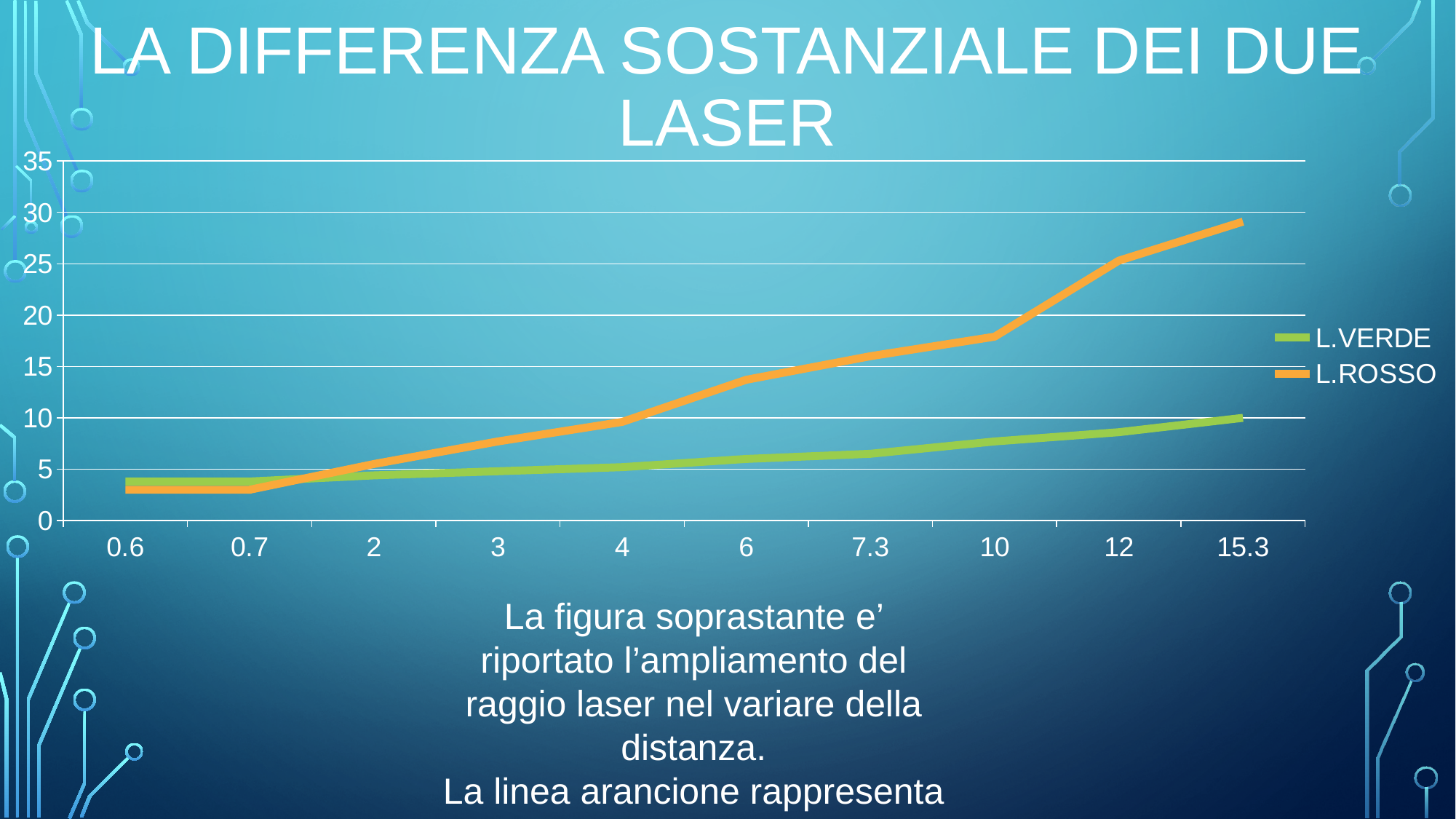

# La differenza sostanziale dei due laser

### Chart

| Category | L.VERDE | L.ROSSO |
|---|---|---|
| 0.6 | 3.8 | 3.0 |
| 0.7 | 3.8 | 3.0 |
| 2 | 4.4 | 5.5 |
| 3 | 4.8 | 7.7 |
| 4 | 5.2 | 9.6 |
| 6 | 6.0 | 13.7 |
| 7.3 | 6.5 | 16.0 |
| 10 | 7.7 | 17.9 |
| 12 | 8.6 | 25.3 |
| 15.3 | 10.0 | 29.1 |
La figura soprastante e’ riportato l’ampliamento del raggio laser nel variare della distanza.
La linea arancione rappresenta il laser rosso e l’altro quello verde.